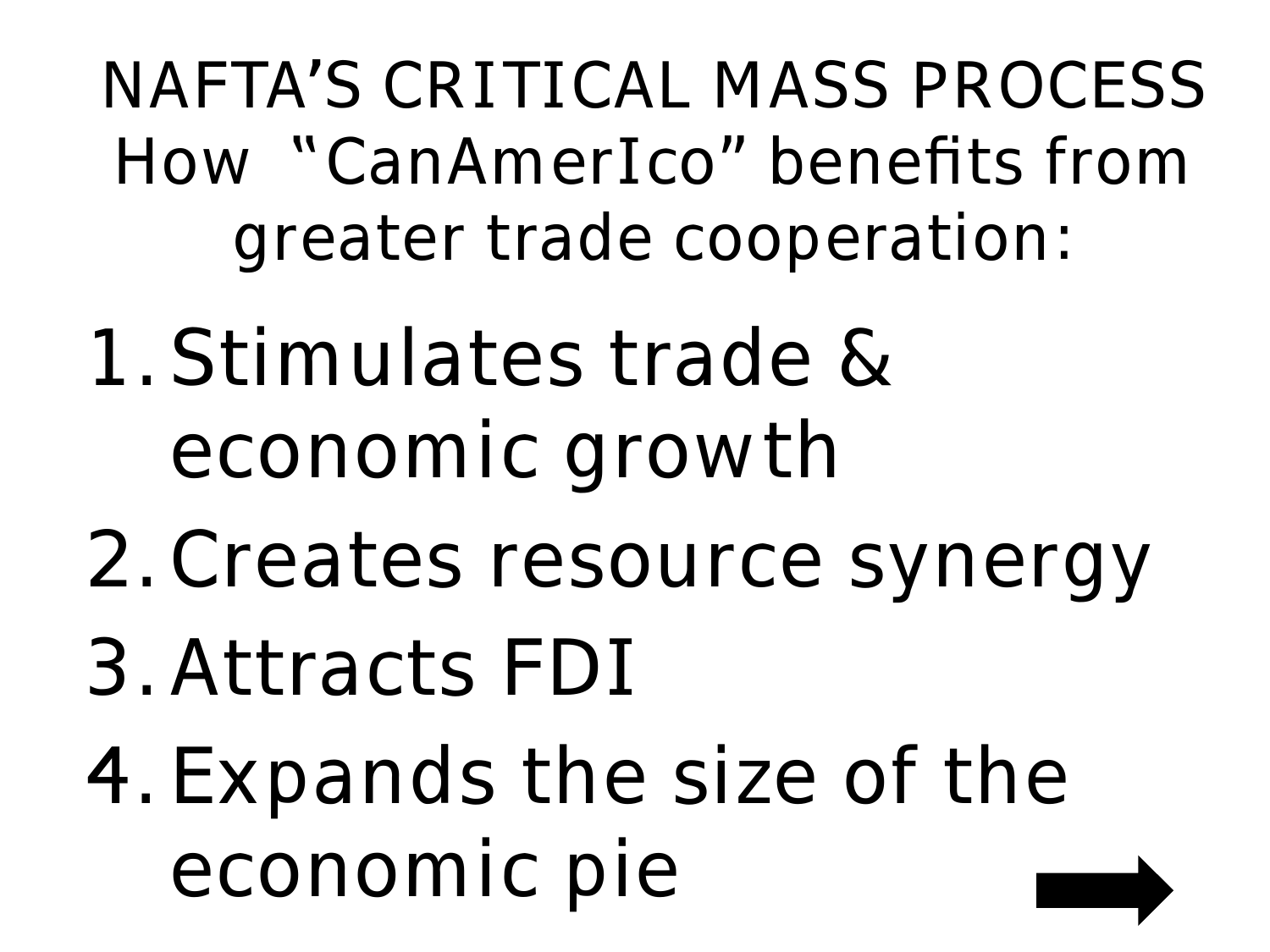

# NAFTA’S CRITICAL MASS PROCESS How  “CanAmerIco” benefits from greater trade cooperation:

Stimulates trade & economic growth
Creates resource synergy
Attracts FDI
Expands the size of the economic pie